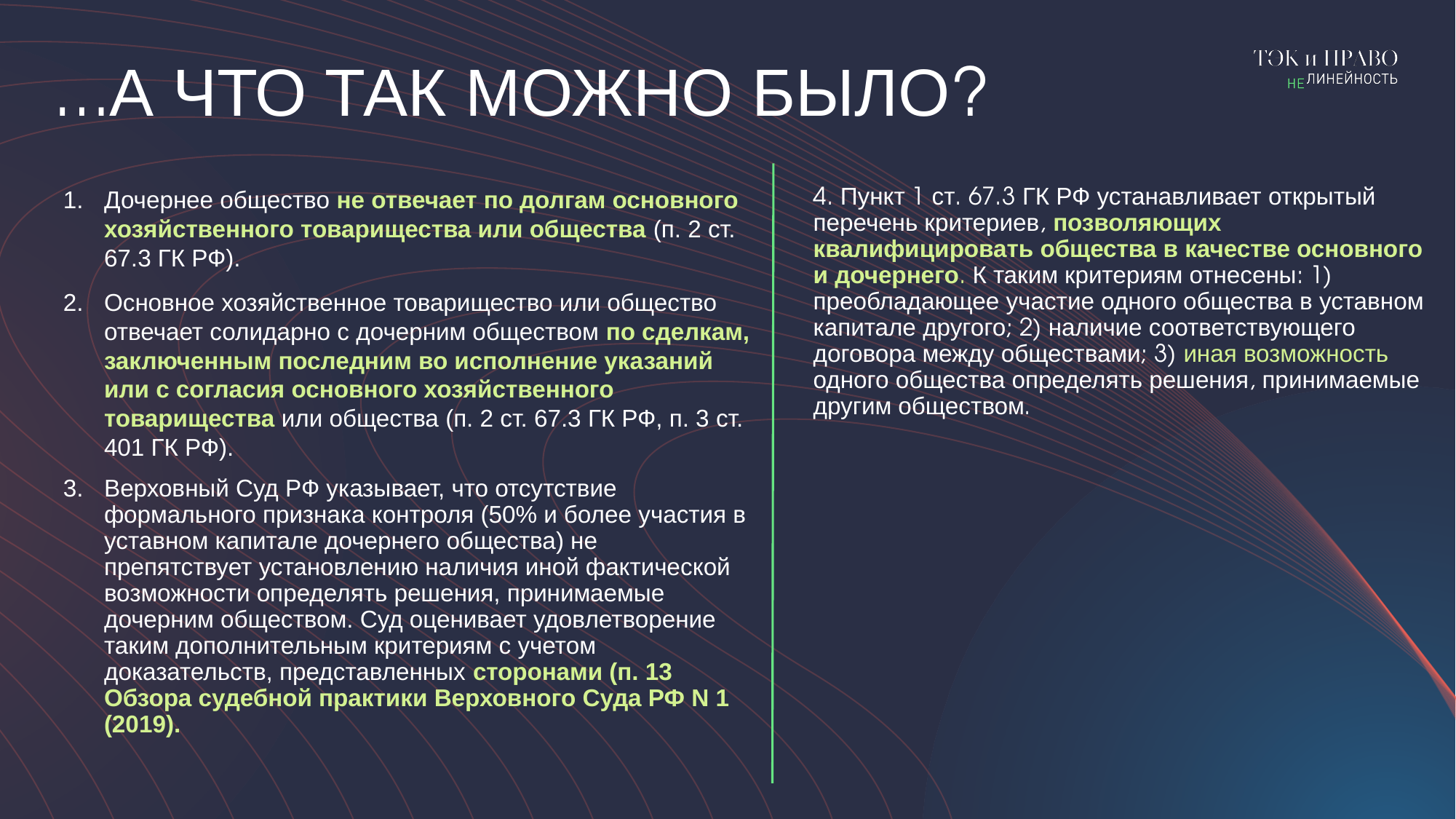

…А ЧТО ТАК МОЖНО БЫЛО?
Дочернее общество не отвечает по долгам основного хозяйственного товарищества или общества (п. 2 ст. 67.3 ГК РФ).
Основное хозяйственное товарищество или общество отвечает солидарно с дочерним обществом по сделкам, заключенным последним во исполнение указаний или с согласия основного хозяйственного товарищества или общества (п. 2 ст. 67.3 ГК РФ, п. 3 ст. 401 ГК РФ).
Верховный Суд РФ указывает, что отсутствие формального признака контроля (50% и более участия в уставном капитале дочернего общества) не препятствует установлению наличия иной фактической возможности определять решения, принимаемые дочерним обществом. Суд оценивает удовлетворение таким дополнительным критериям с учетом доказательств, представленных сторонами (п. 13 Обзора судебной практики Верховного Суда РФ N 1 (2019).

4. Пункт 1 ст. 67.3 ГК РФ устанавливает открытый перечень критериев, позволяющих квалифицировать общества в качестве основного и дочернего. К таким критериям отнесены: 1) преобладающее участие одного общества в уставном капитале другого; 2) наличие соответствующего договора между обществами; 3) иная возможность одного общества определять решения, принимаемые другим обществом.